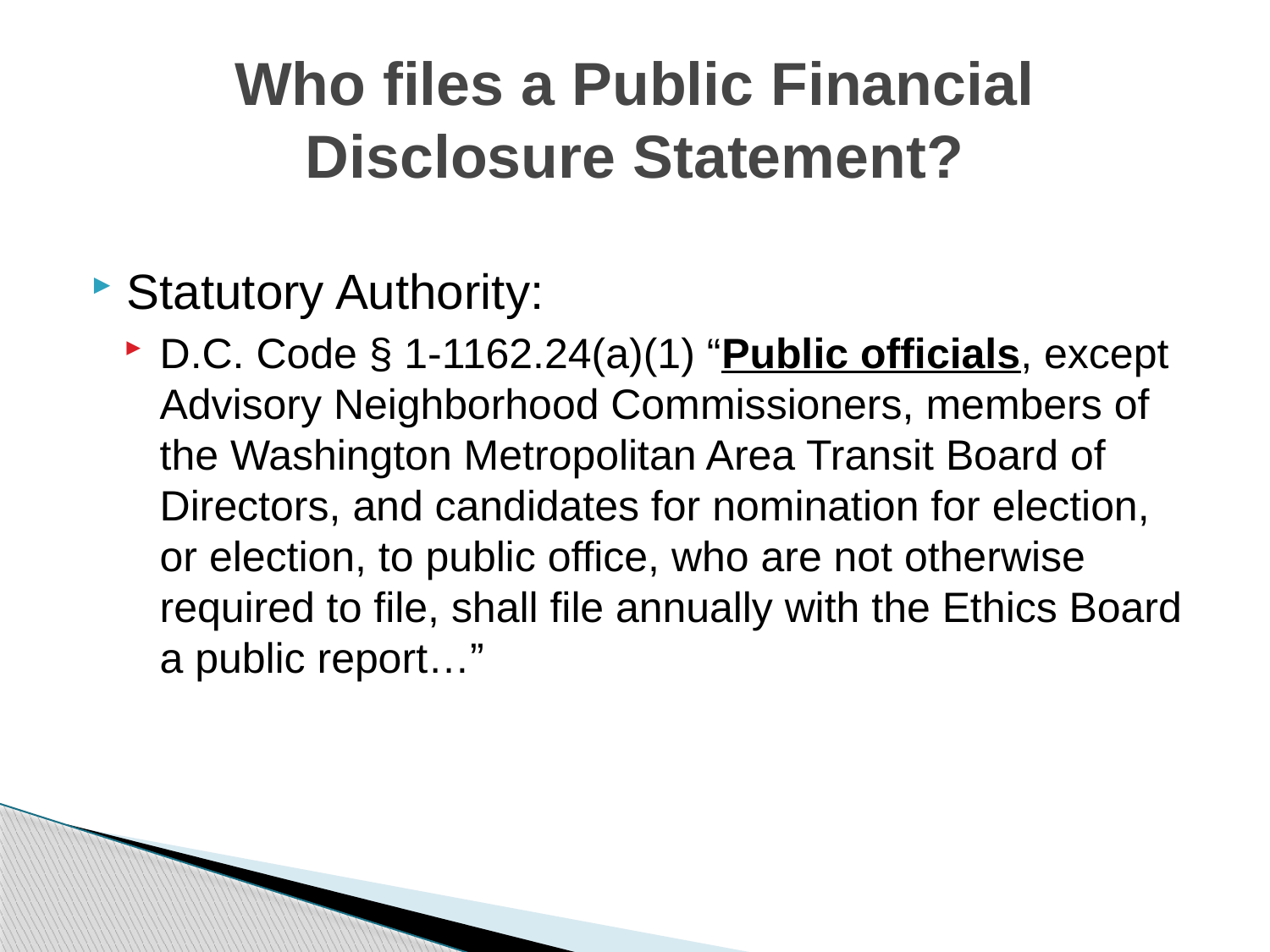

# Who files a Public Financial Disclosure Statement?
Statutory Authority:
D.C. Code § 1-1162.24(a)(1) “Public officials, except Advisory Neighborhood Commissioners, members of the Washington Metropolitan Area Transit Board of Directors, and candidates for nomination for election, or election, to public office, who are not otherwise required to file, shall file annually with the Ethics Board a public report…”